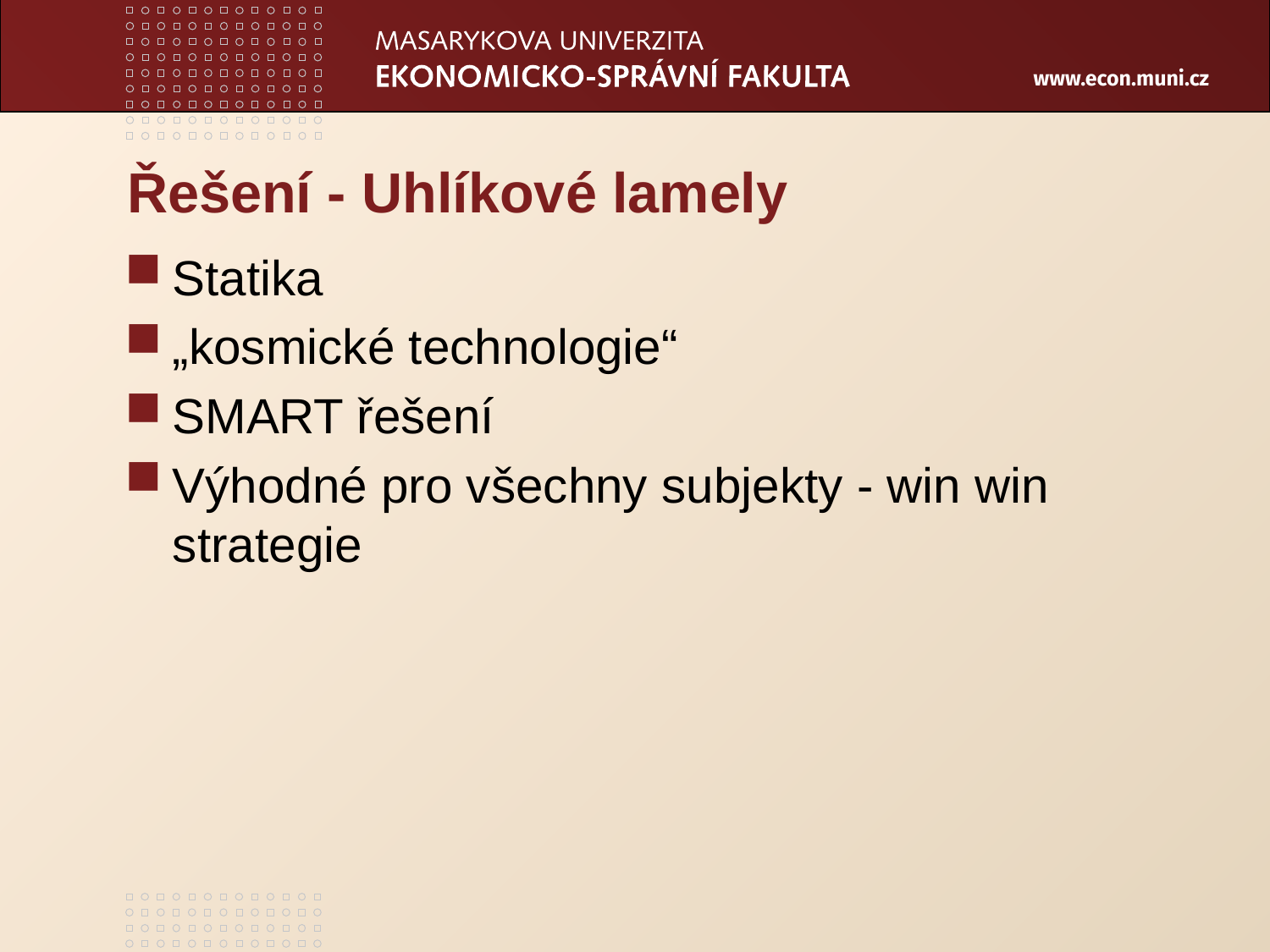

# Řešení - Uhlíkové lamely
Statika
„kosmické technologie“
SMART řešení
Výhodné pro všechny subjekty - win win strategie